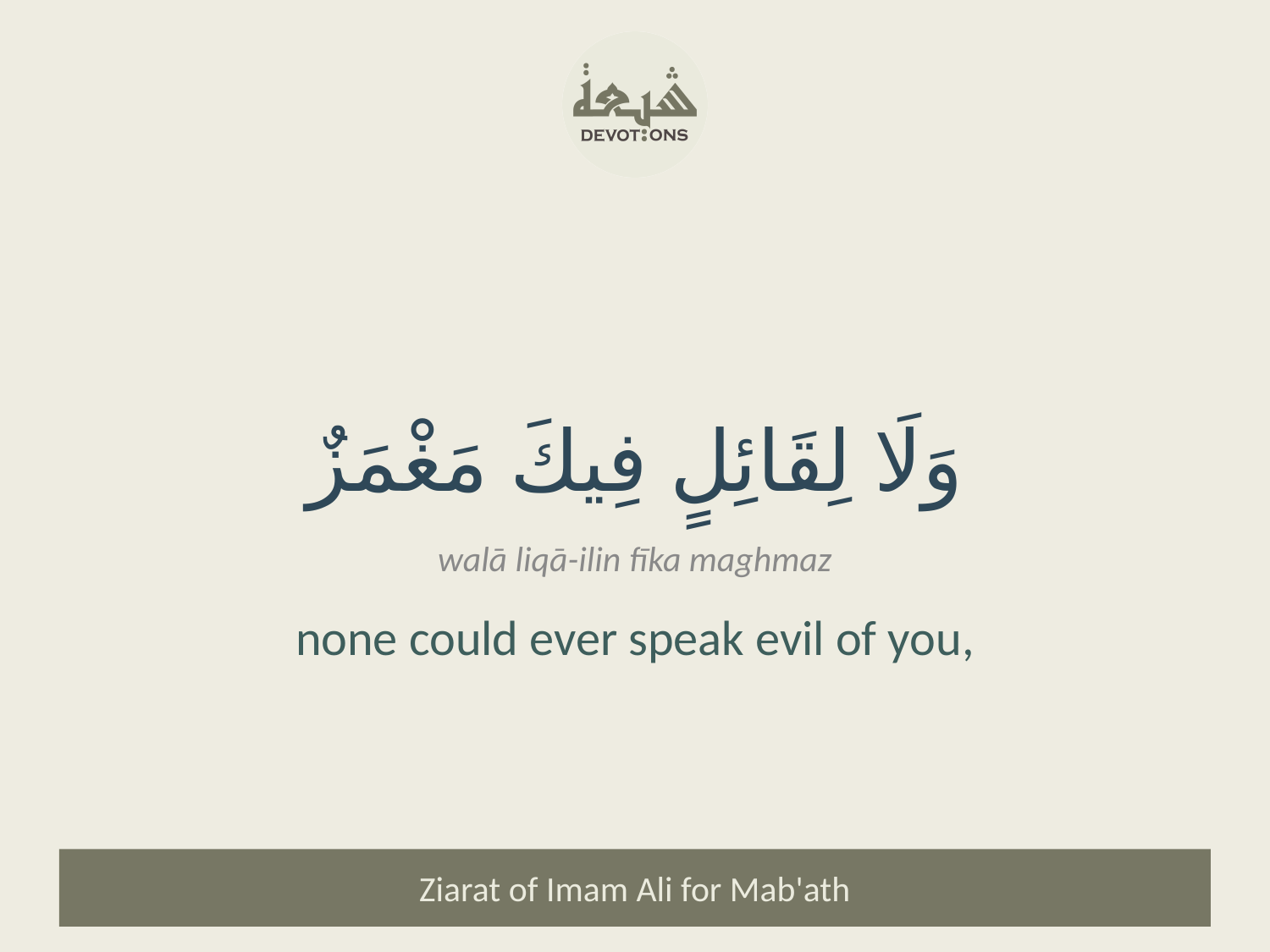

وَلَا لِقَائِلٍ فِيكَ مَغْمَزٌ
walā liqā-ilin fīka maghmaz
none could ever speak evil of you,
Ziarat of Imam Ali for Mab'ath